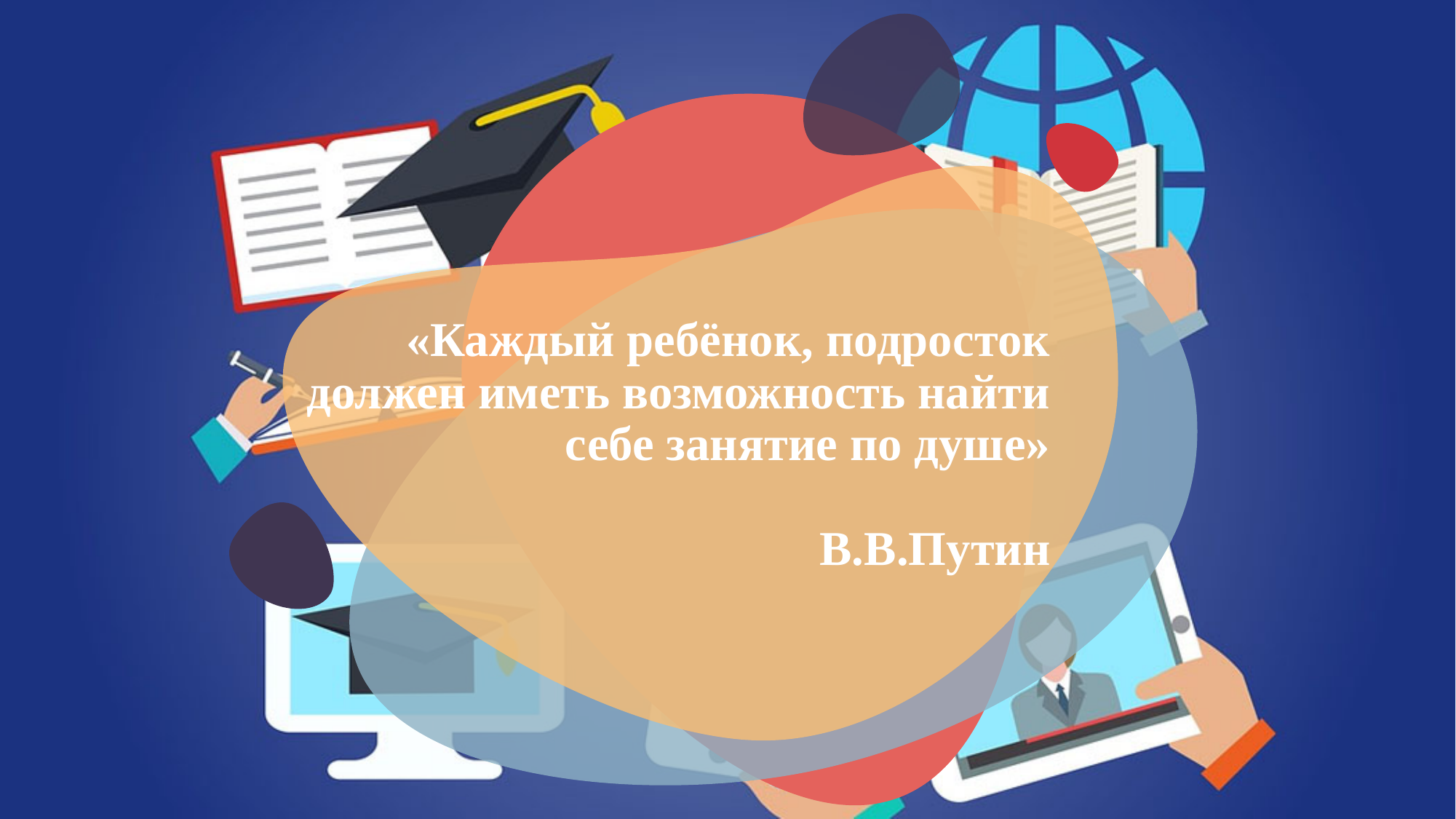

# «Каждый ребёнок, подросток должен иметь возможность найти себе занятие по душе» В.В.Путин